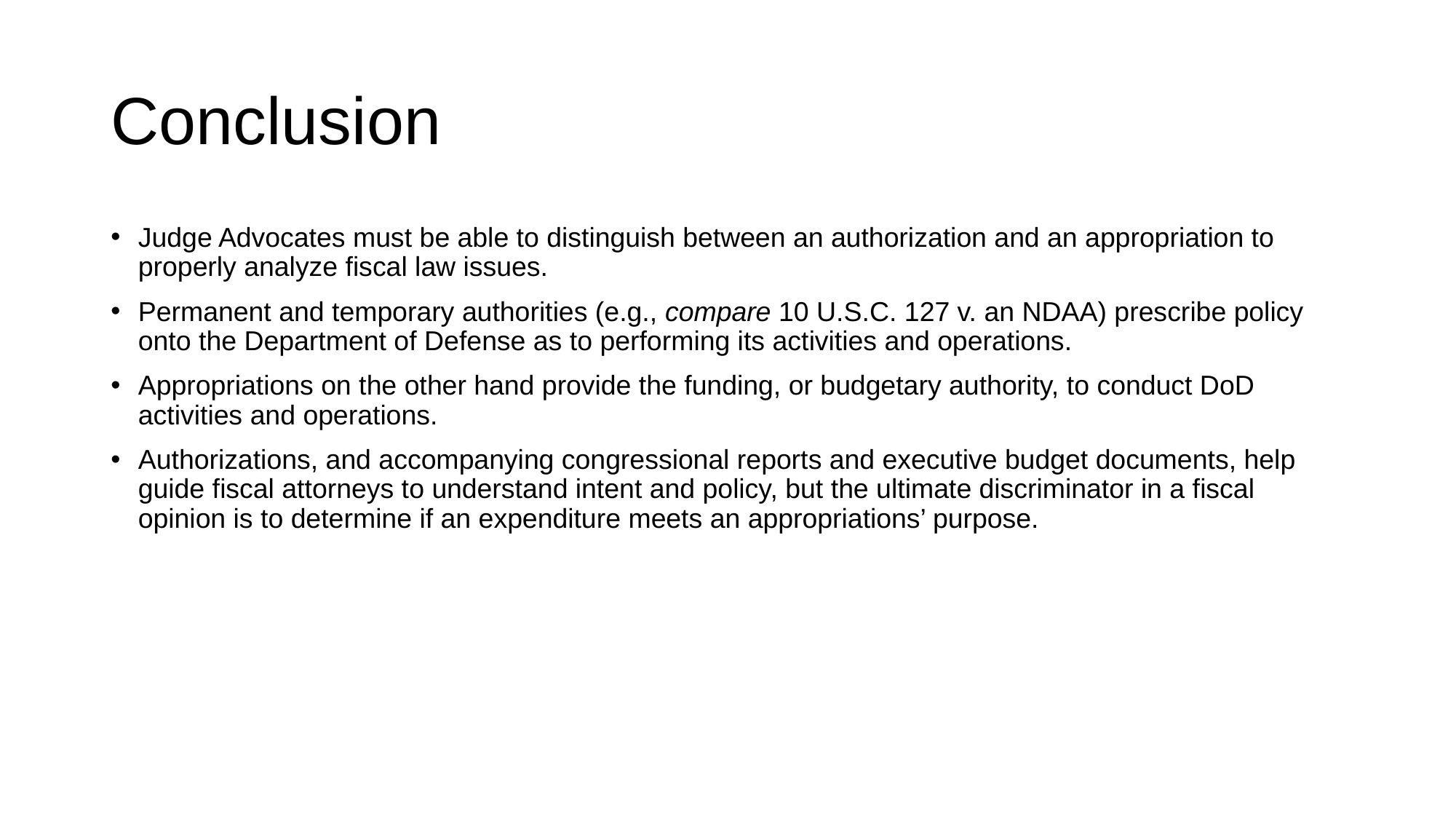

# Conclusion
Judge Advocates must be able to distinguish between an authorization and an appropriation to properly analyze fiscal law issues.
Permanent and temporary authorities (e.g., compare 10 U.S.C. 127 v. an NDAA) prescribe policy onto the Department of Defense as to performing its activities and operations.
Appropriations on the other hand provide the funding, or budgetary authority, to conduct DoD activities and operations.
Authorizations, and accompanying congressional reports and executive budget documents, help guide fiscal attorneys to understand intent and policy, but the ultimate discriminator in a fiscal opinion is to determine if an expenditure meets an appropriations’ purpose.